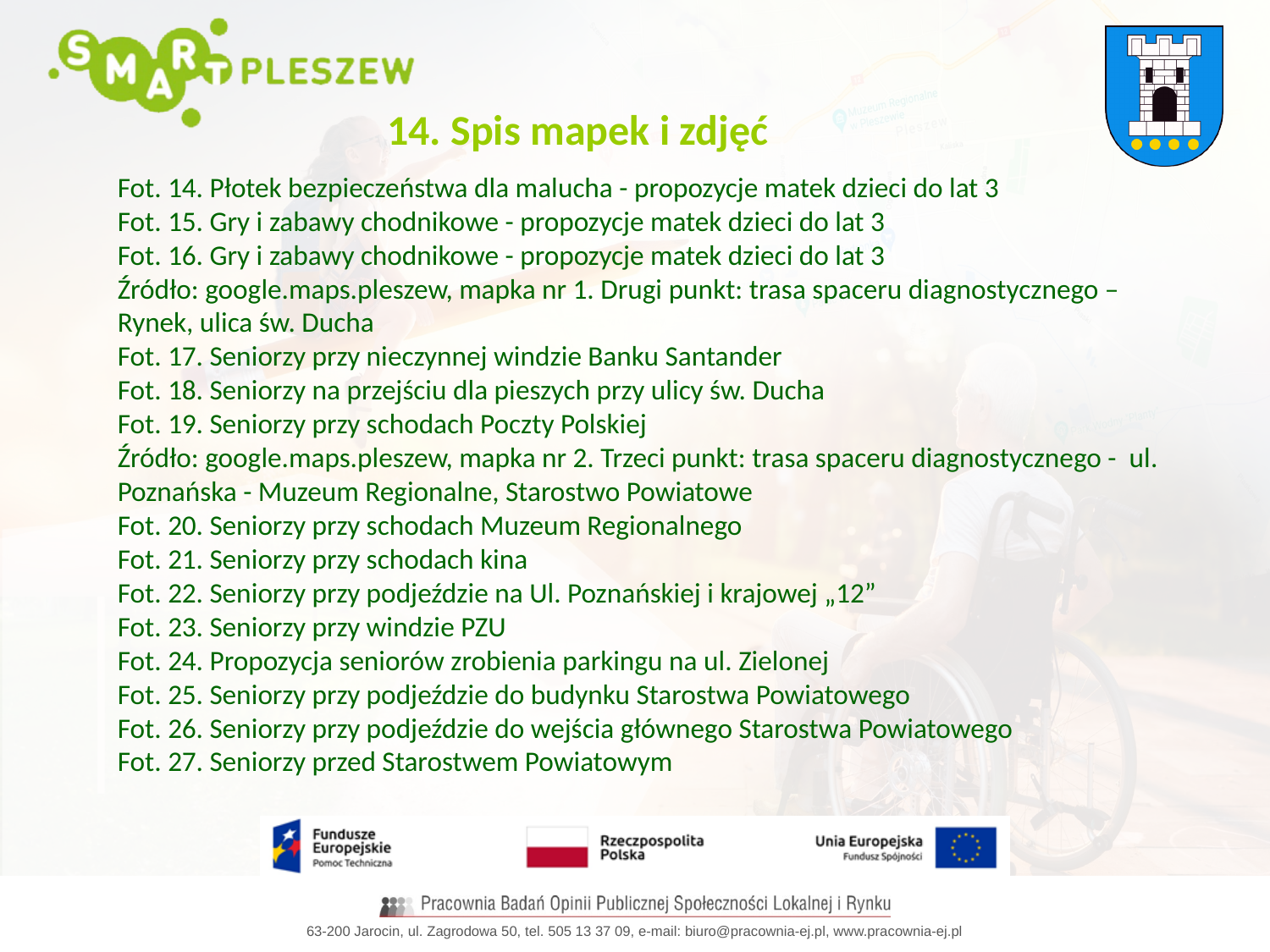

14. Spis mapek i zdjęć
Fot. 14. Płotek bezpieczeństwa dla malucha - propozycje matek dzieci do lat 3
Fot. 15. Gry i zabawy chodnikowe - propozycje matek dzieci do lat 3
Fot. 16. Gry i zabawy chodnikowe - propozycje matek dzieci do lat 3
Źródło: google.maps.pleszew, mapka nr 1. Drugi punkt: trasa spaceru diagnostycznego – Rynek, ulica św. Ducha
Fot. 17. Seniorzy przy nieczynnej windzie Banku Santander
Fot. 18. Seniorzy na przejściu dla pieszych przy ulicy św. Ducha
Fot. 19. Seniorzy przy schodach Poczty Polskiej
Źródło: google.maps.pleszew, mapka nr 2. Trzeci punkt: trasa spaceru diagnostycznego -  ul. Poznańska - Muzeum Regionalne, Starostwo Powiatowe
Fot. 20. Seniorzy przy schodach Muzeum Regionalnego
Fot. 21. Seniorzy przy schodach kina
Fot. 22. Seniorzy przy podjeździe na Ul. Poznańskiej i krajowej „12”
Fot. 23. Seniorzy przy windzie PZU
Fot. 24. Propozycja seniorów zrobienia parkingu na ul. Zielonej
Fot. 25. Seniorzy przy podjeździe do budynku Starostwa Powiatowego
Fot. 26. Seniorzy przy podjeździe do wejścia głównego Starostwa Powiatowego
Fot. 27. Seniorzy przed Starostwem Powiatowym